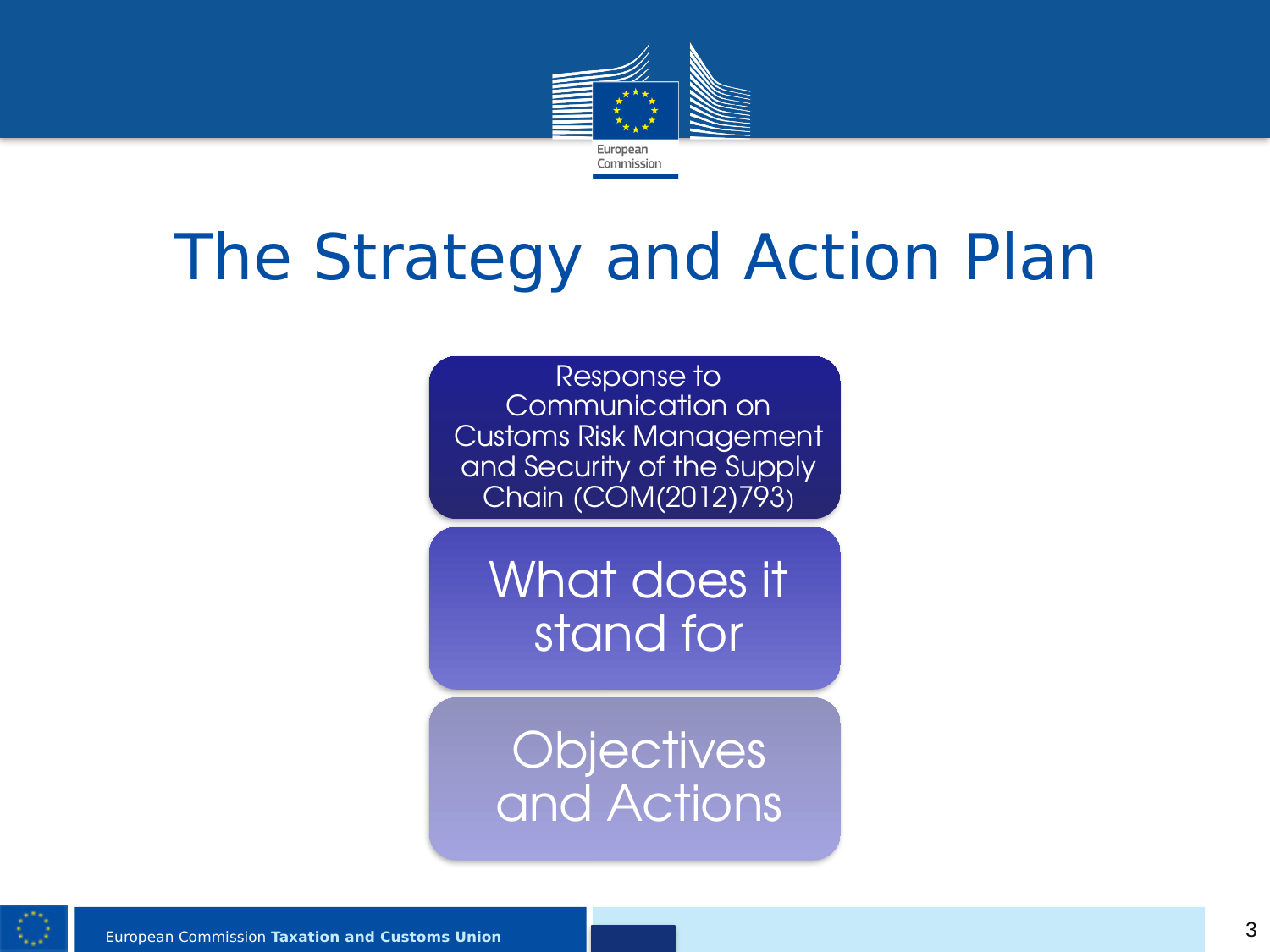

# The Strategy and Action Plan
Response to Communication on Customs Risk Management and Security of the Supply Chain (COM(2012)793)
What does it stand for
Objectives and Actions